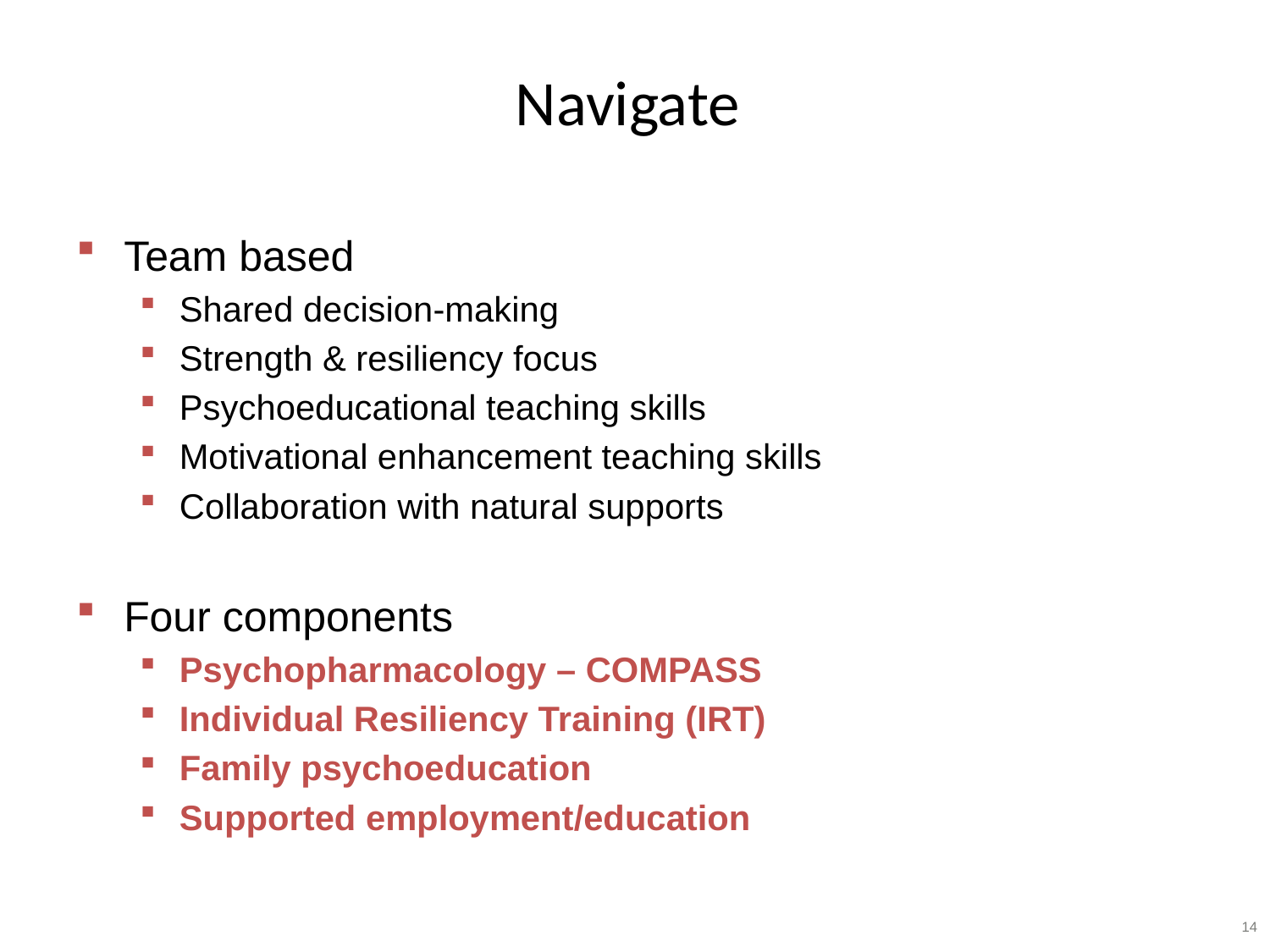

# Navigate
Team based
Shared decision-making
Strength & resiliency focus
Psychoeducational teaching skills
Motivational enhancement teaching skills
Collaboration with natural supports

Four components
Psychopharmacology – COMPASS
Individual Resiliency Training (IRT)
Family psychoeducation
Supported employment/education
14